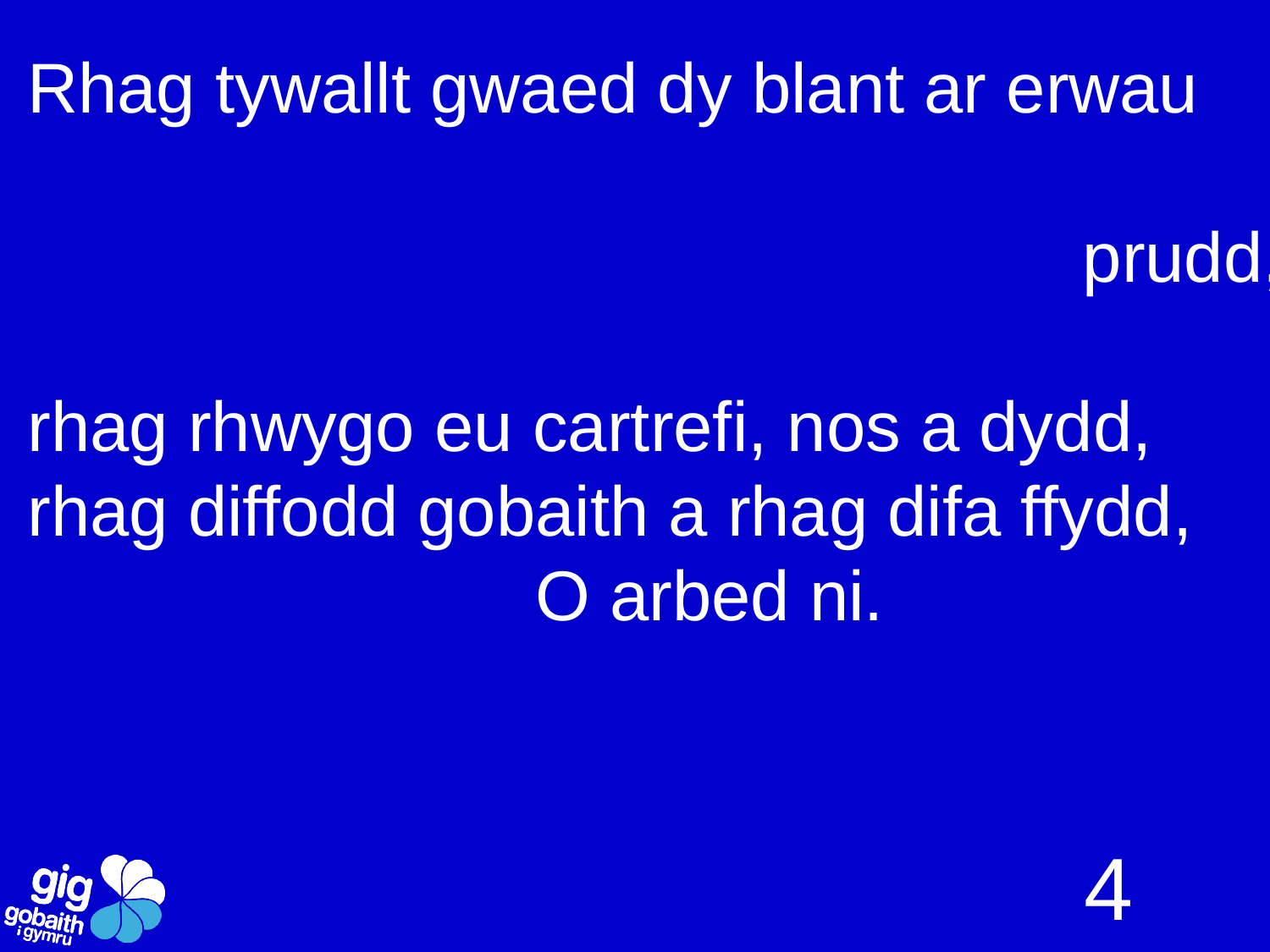

# Rhag tywallt gwaed dy blant ar erwau 																	  prudd, rhag rhwygo eu cartrefi, nos a dydd, rhag diffodd gobaith a rhag difa ffydd, O arbed ni.
4